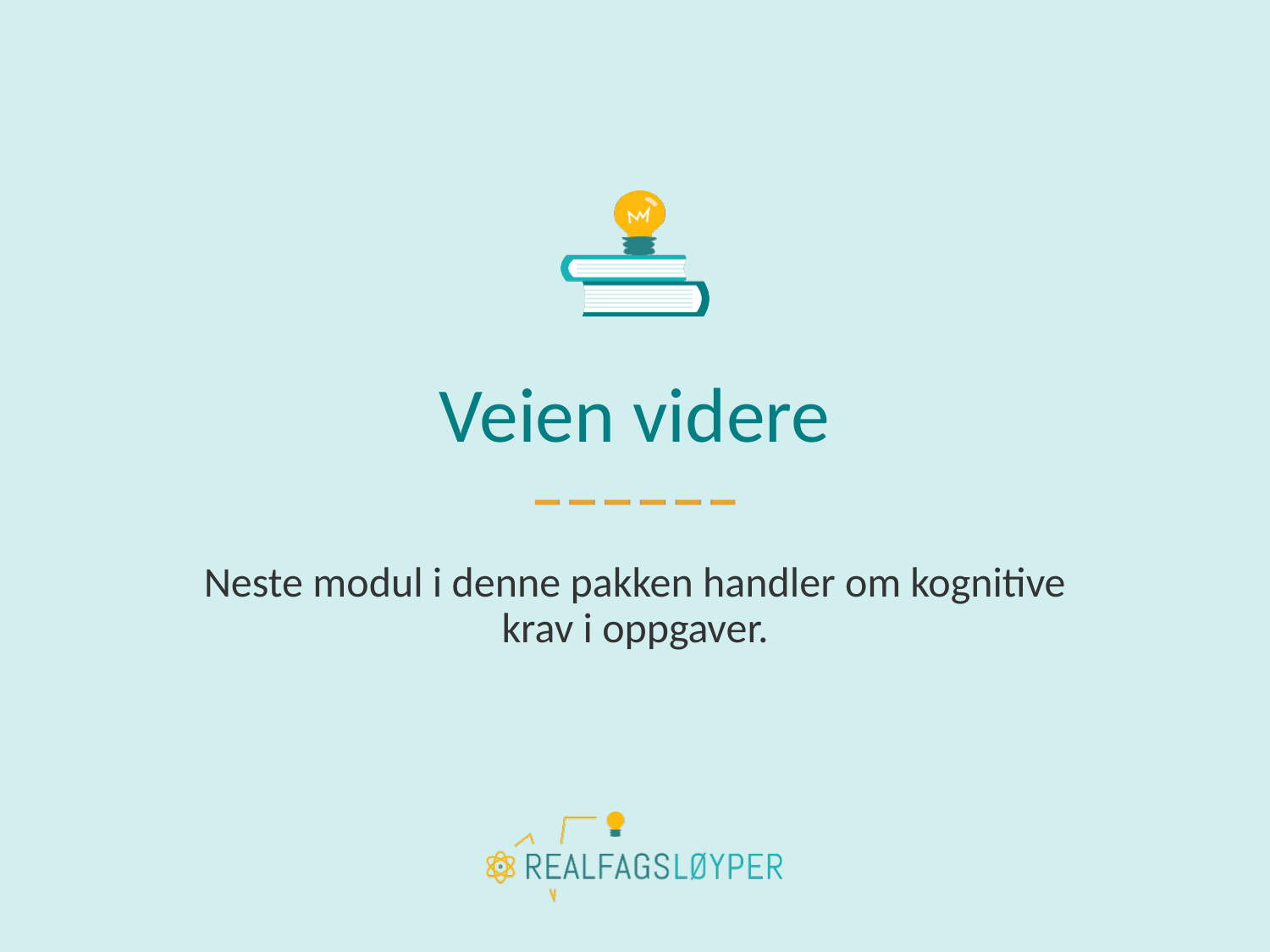

# Veien videre
Neste modul i denne pakken handler om kognitive krav i oppgaver.